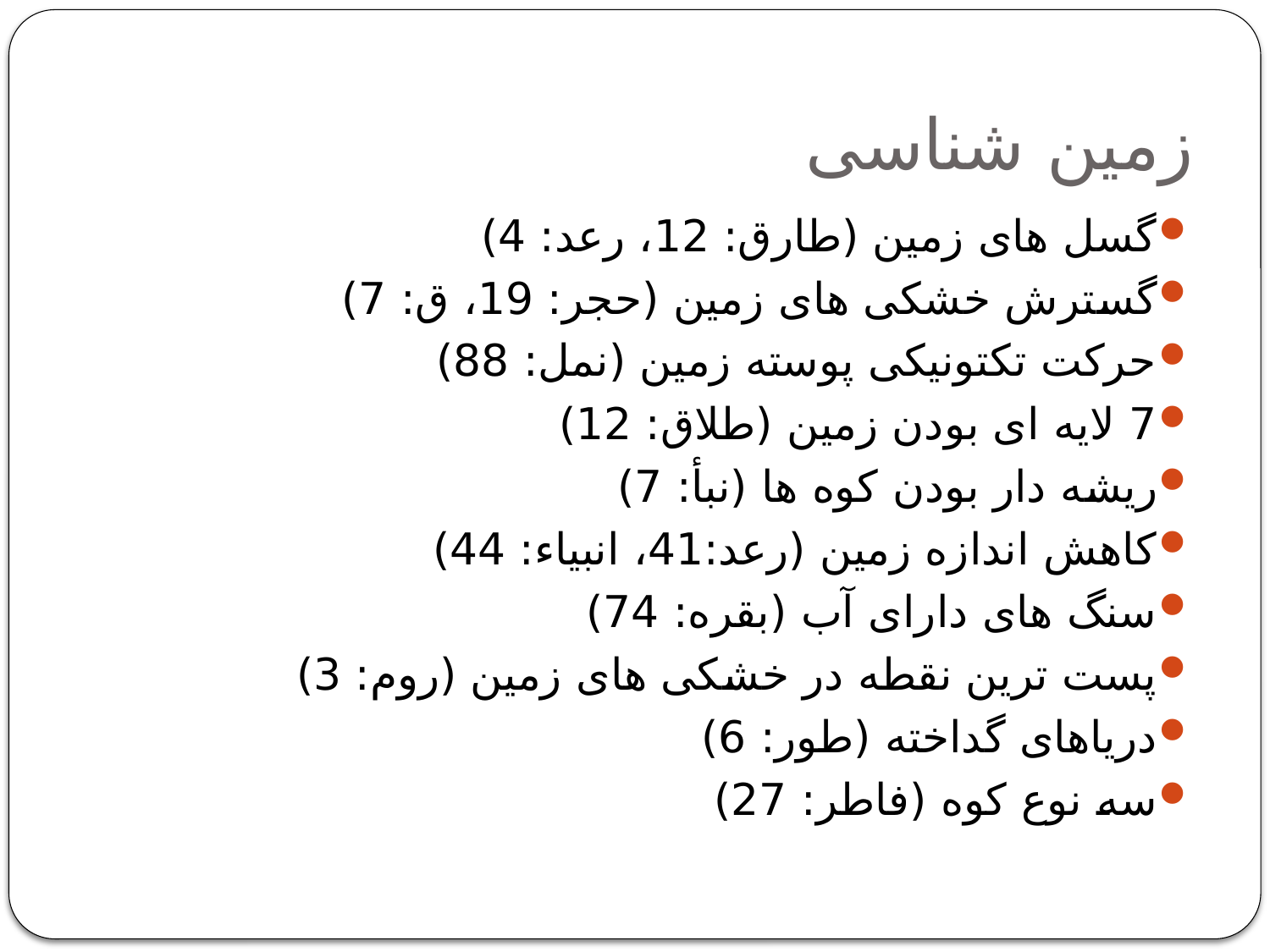

# زمین شناسی
گسل های زمین (طارق: 12، رعد: 4)
گسترش خشکی های زمین (حجر: 19، ق: 7)
حرکت تکتونیکی پوسته زمین (نمل: 88)
7 لایه ای بودن زمین (طلاق: 12)
ریشه دار بودن کوه ها (نبأ: 7)
کاهش اندازه زمین (رعد:41، انبیاء: 44)
سنگ های دارای آب (بقره: 74)
پست ترین نقطه در خشکی های زمین (روم: 3)
دریاهای گداخته (طور: 6)
سه نوع کوه (فاطر: 27)